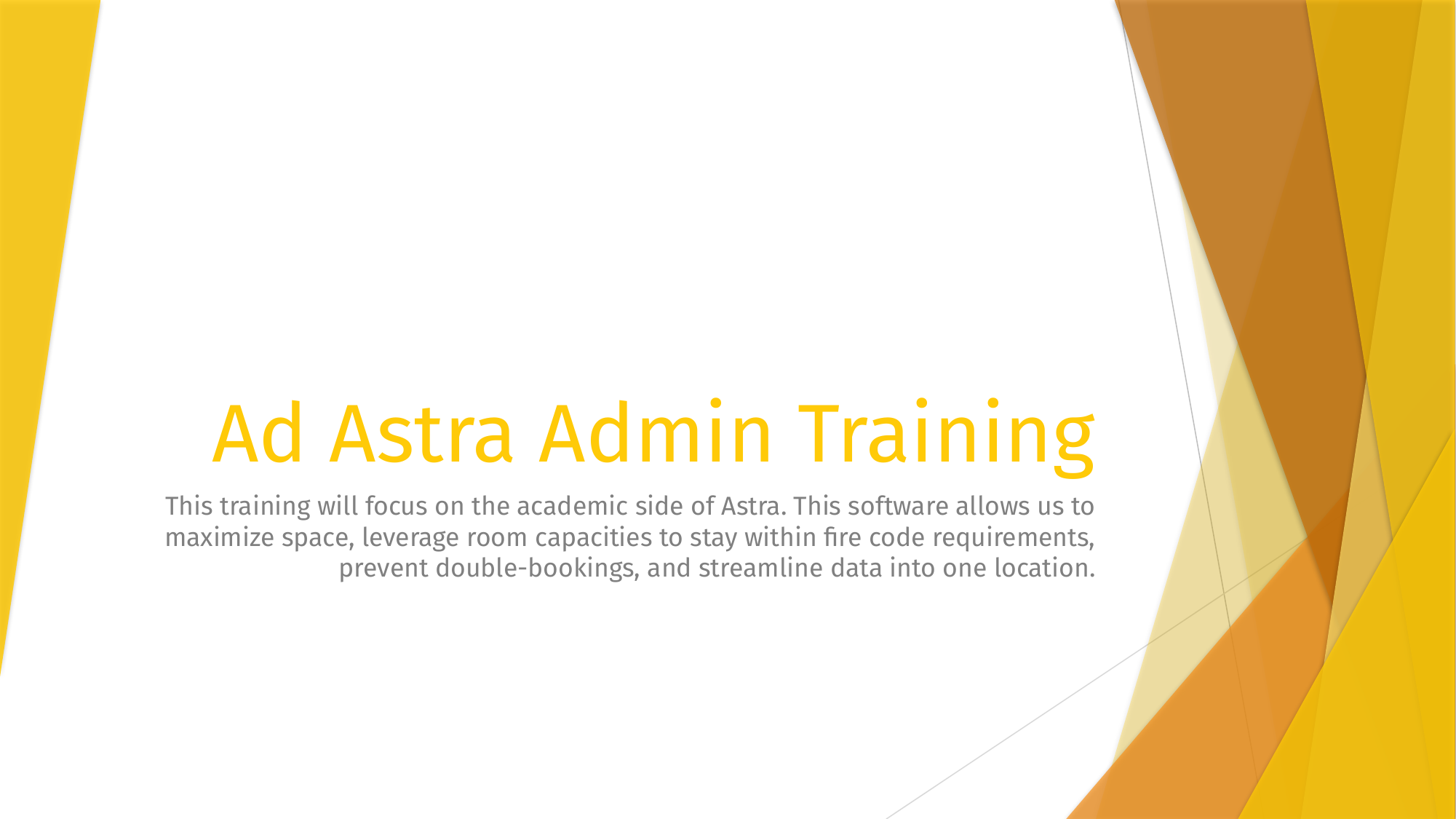

# Ad Astra Admin Training
This training will focus on the academic side of Astra. This software allows us to maximize space, leverage room capacities to stay within fire code requirements, prevent double-bookings, and streamline data into one location.